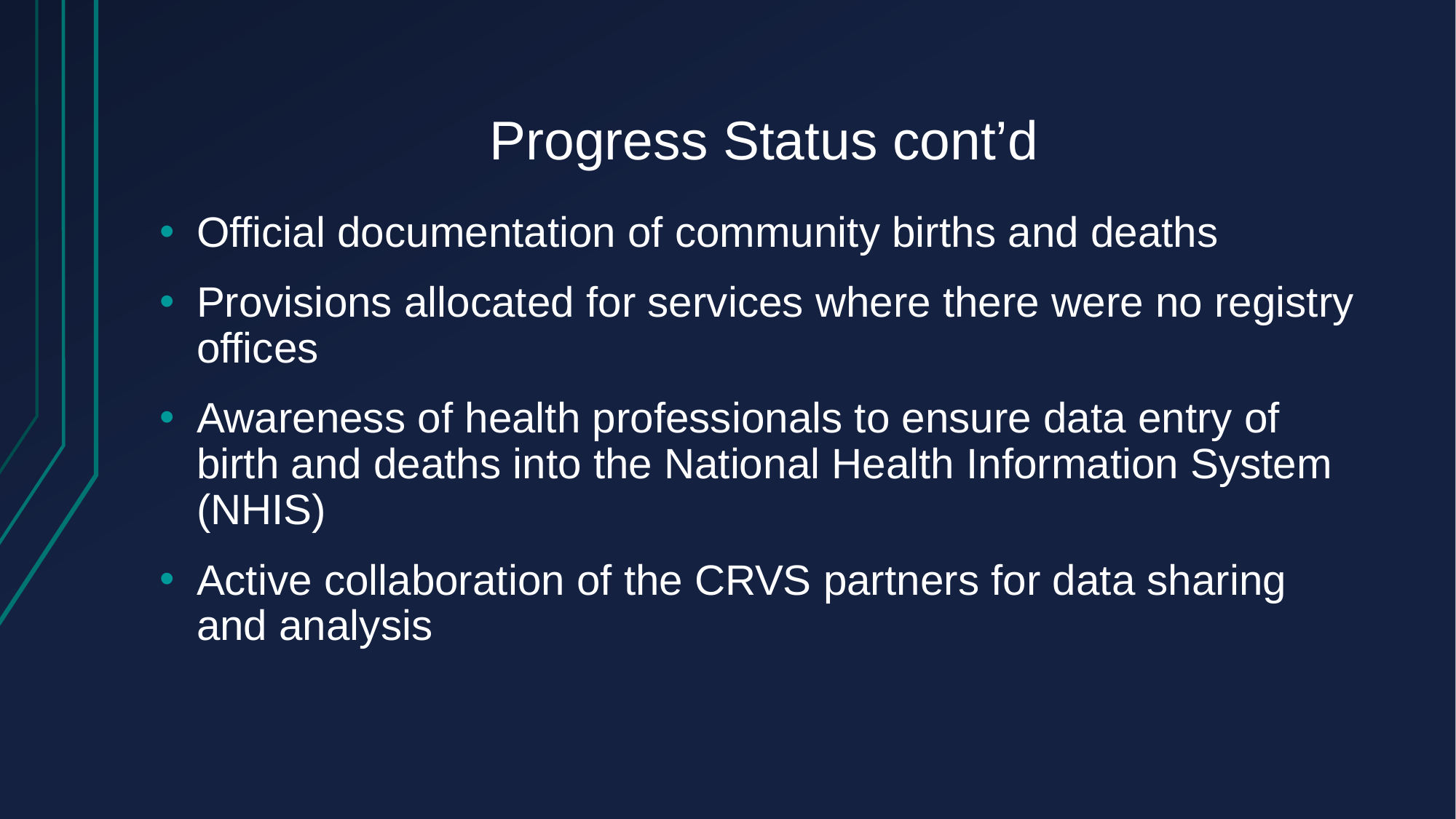

# Progress Status cont’d
Official documentation of community births and deaths
Provisions allocated for services where there were no registry offices
Awareness of health professionals to ensure data entry of birth and deaths into the National Health Information System (NHIS)
Active collaboration of the CRVS partners for data sharing and analysis